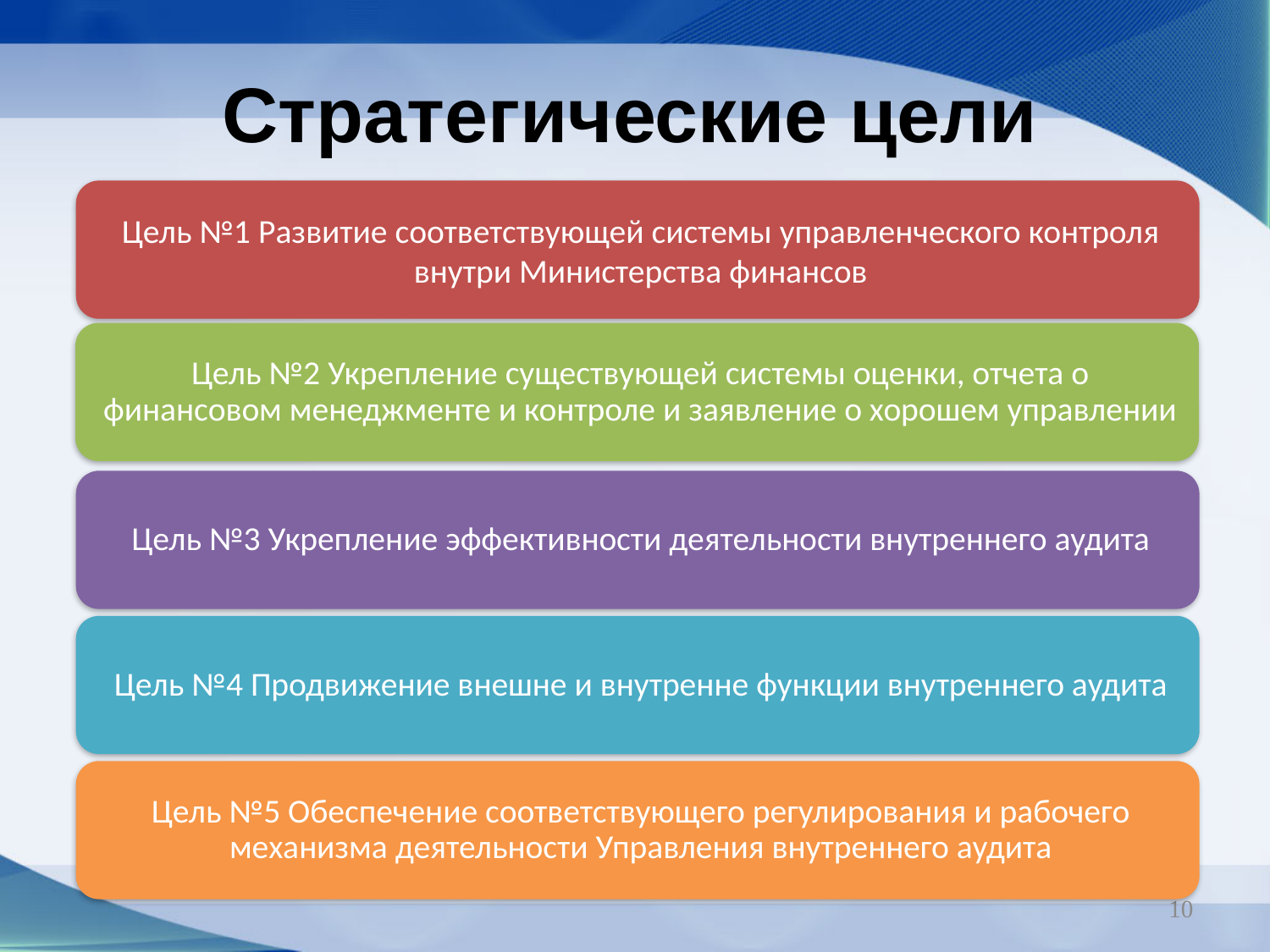

Стратегические цели

Цель №1 Развитие соответствующей системы управленческого контроля внутри Министерства финансов
Цель №2 Укрепление существующей системы оценки, отчета о финансовом менеджменте и контроле и заявление о хорошем управлении
Цель №3 Укрепление эффективности деятельности внутреннего аудита
Цель №4 Продвижение внешне и внутренне функции внутреннего аудита
Цель №5 Обеспечение соответствующего регулирования и рабочего механизма деятельности Управления внутреннего аудита
10